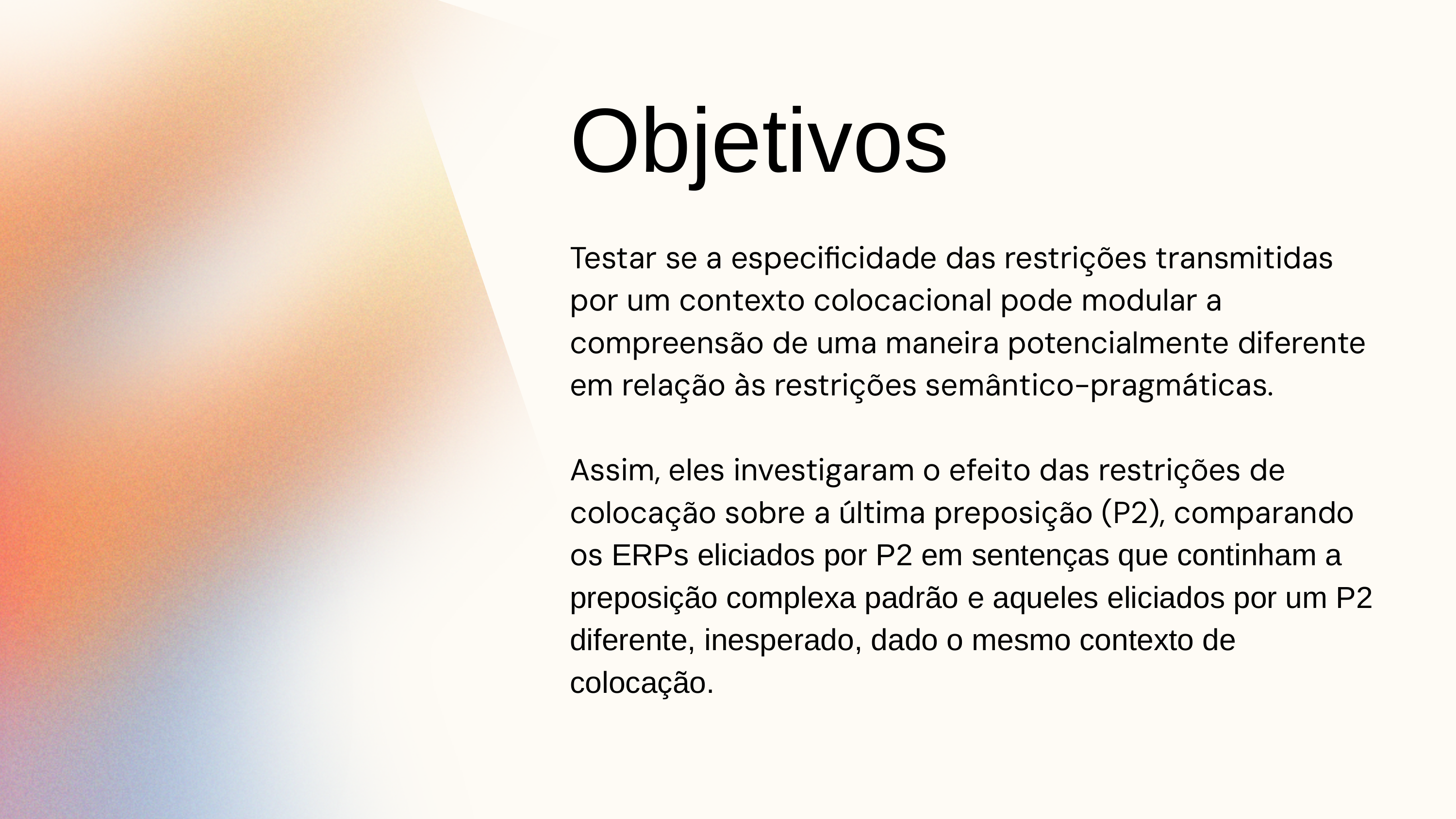

Objetivos
Testar se a especificidade das restrições transmitidas por um contexto colocacional pode modular a compreensão de uma maneira potencialmente diferente em relação às restrições semântico-pragmáticas.

Assim, eles investigaram o efeito das restrições de colocação sobre a última preposição (P2), comparando os ERPs eliciados por P2 em sentenças que continham a preposição complexa padrão e aqueles eliciados por um P2 diferente, inesperado, dado o mesmo contexto de colocação.